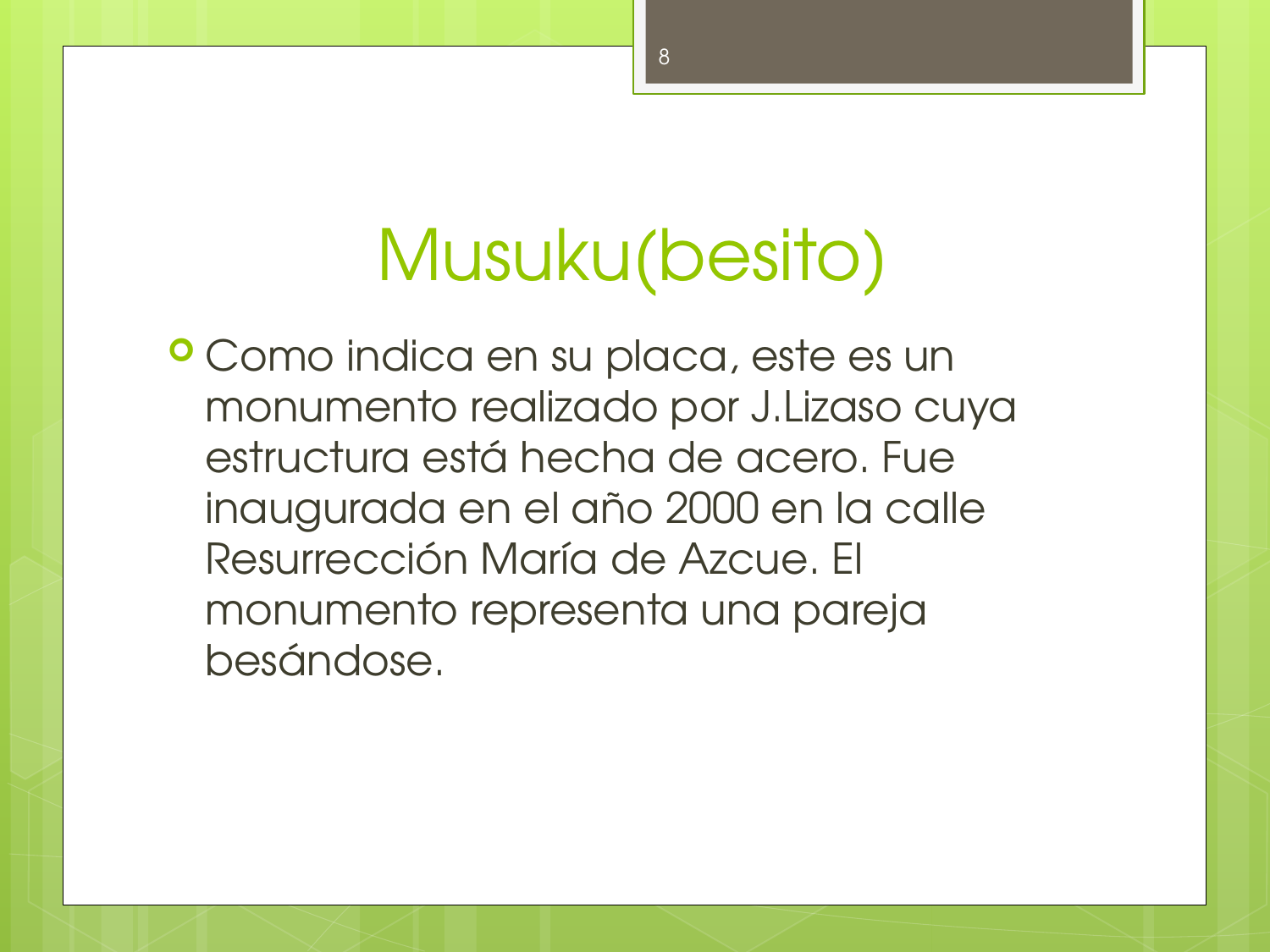

8
# Musuku(besito)
Como indica en su placa, este es un monumento realizado por J.Lizaso cuya estructura está hecha de acero. Fue inaugurada en el año 2000 en la calle Resurrección María de Azcue. El monumento representa una pareja besándose.